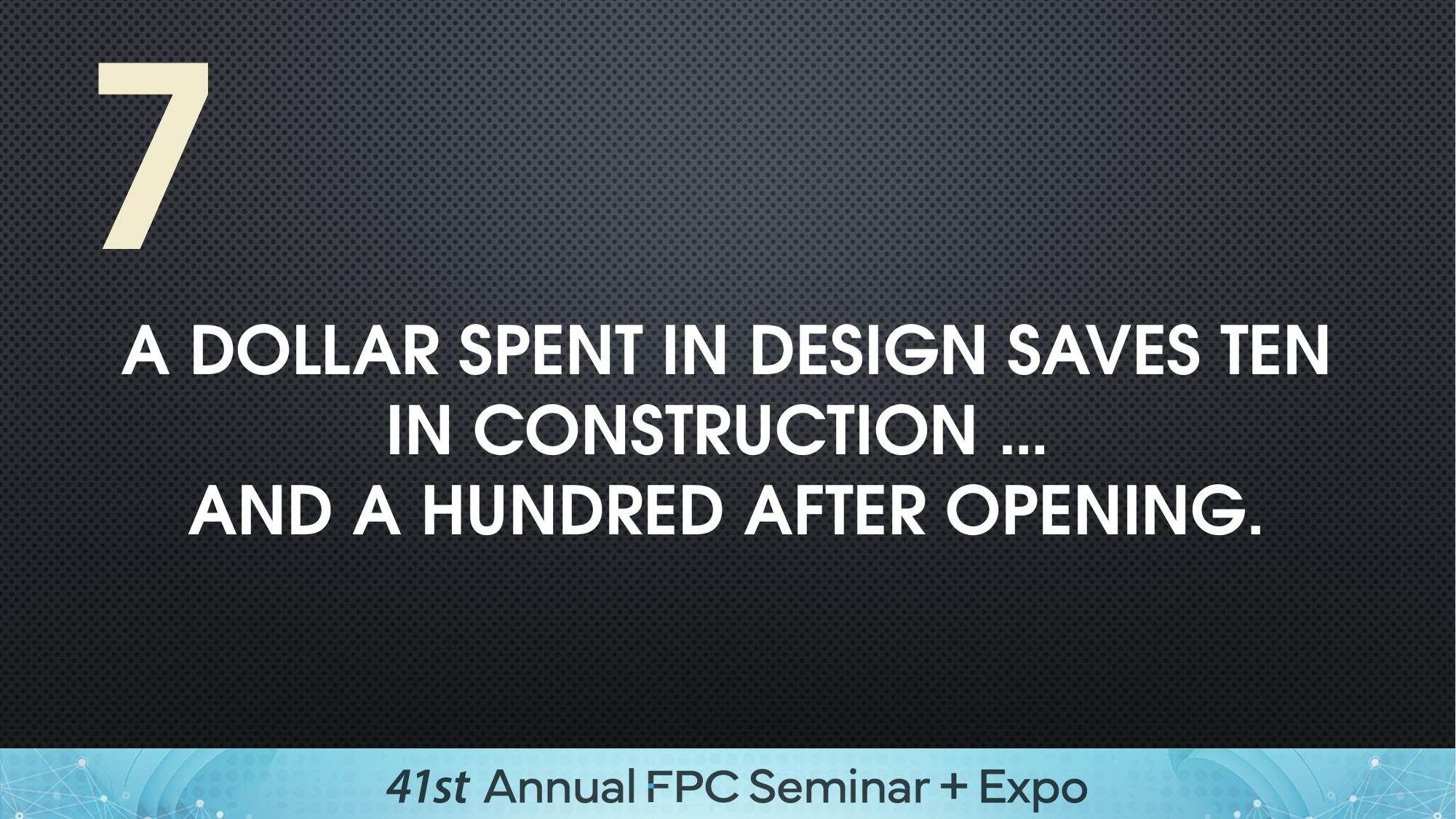

7
A dollar spent in design saves ten in construction …
and a hundred after opening.